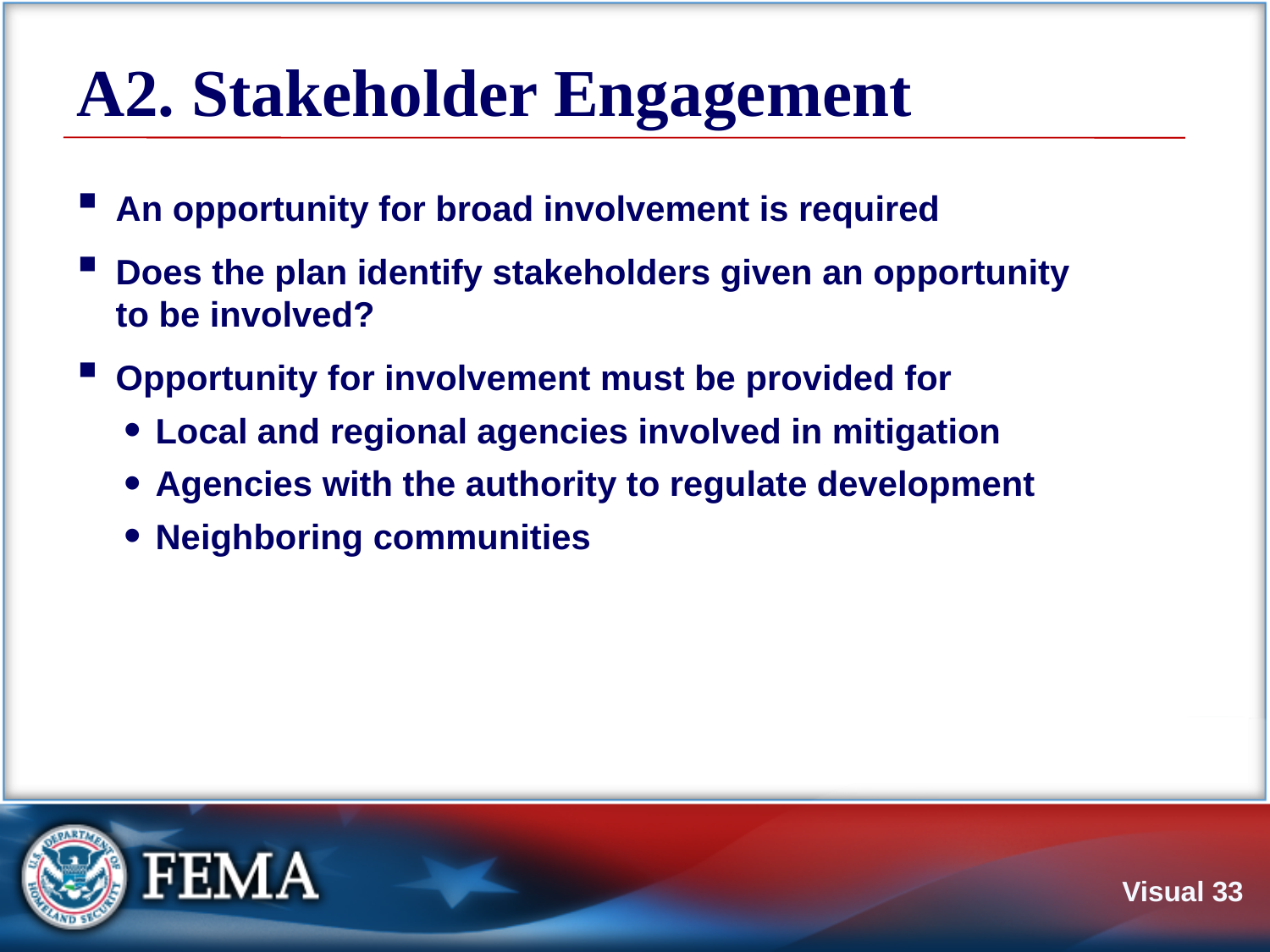

# A2. Stakeholder Engagement
An opportunity for broad involvement is required
Does the plan identify stakeholders given an opportunity
to be involved?
Opportunity for involvement must be provided for
Local and regional agencies involved in mitigation
Agencies with the authority to regulate development
Neighboring communities